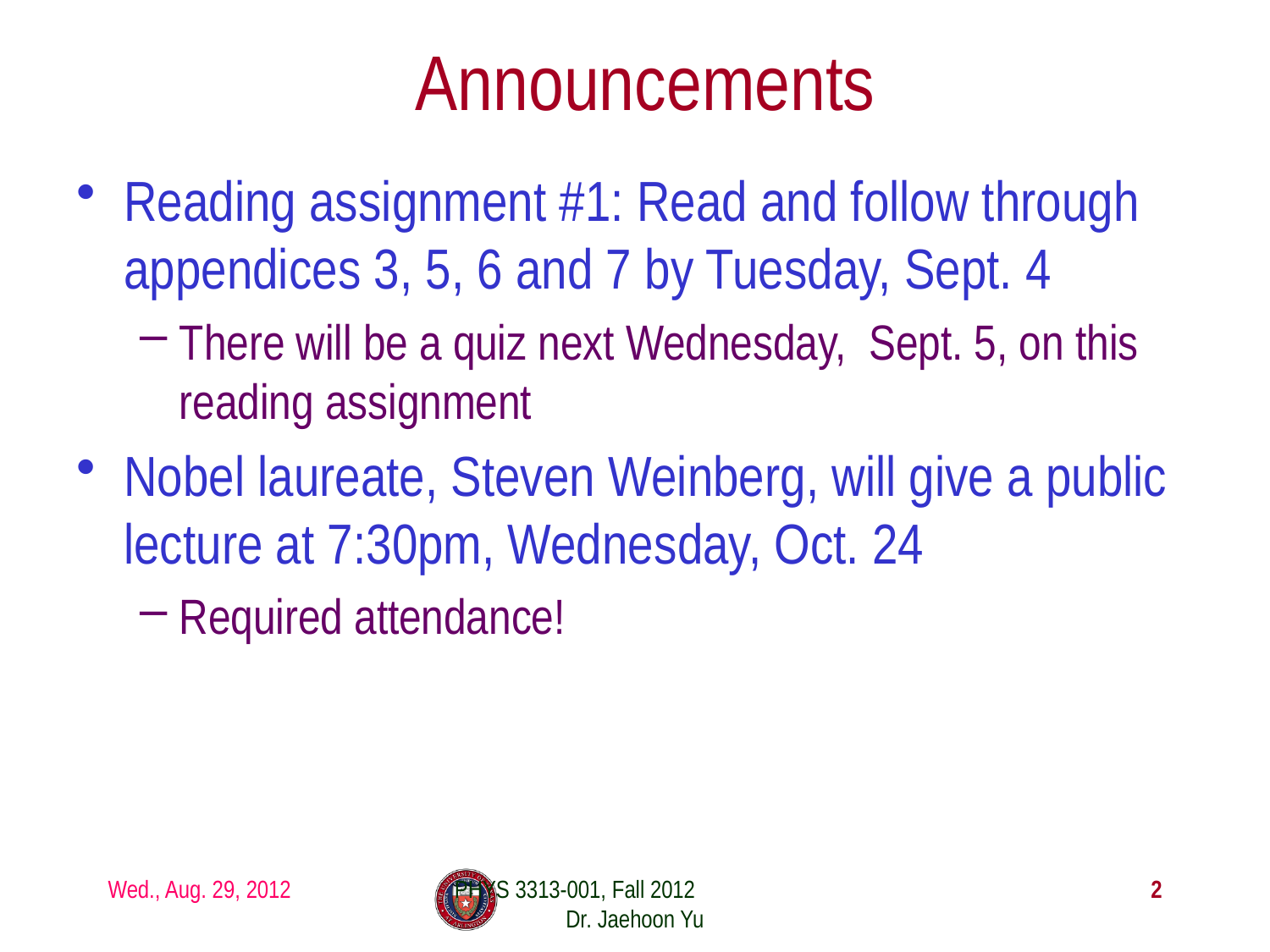

# Announcements
Reading assignment #1: Read and follow through appendices 3, 5, 6 and 7 by Tuesday, Sept. 4
There will be a quiz next Wednesday,  Sept. 5, on this reading assignment
Nobel laureate, Steven Weinberg, will give a public lecture at 7:30pm, Wednesday, Oct. 24
Required attendance!
Wed., Aug. 29, 2012
PHYS 3313-001, Fall 2012                      Dr. Jaehoon Yu
2